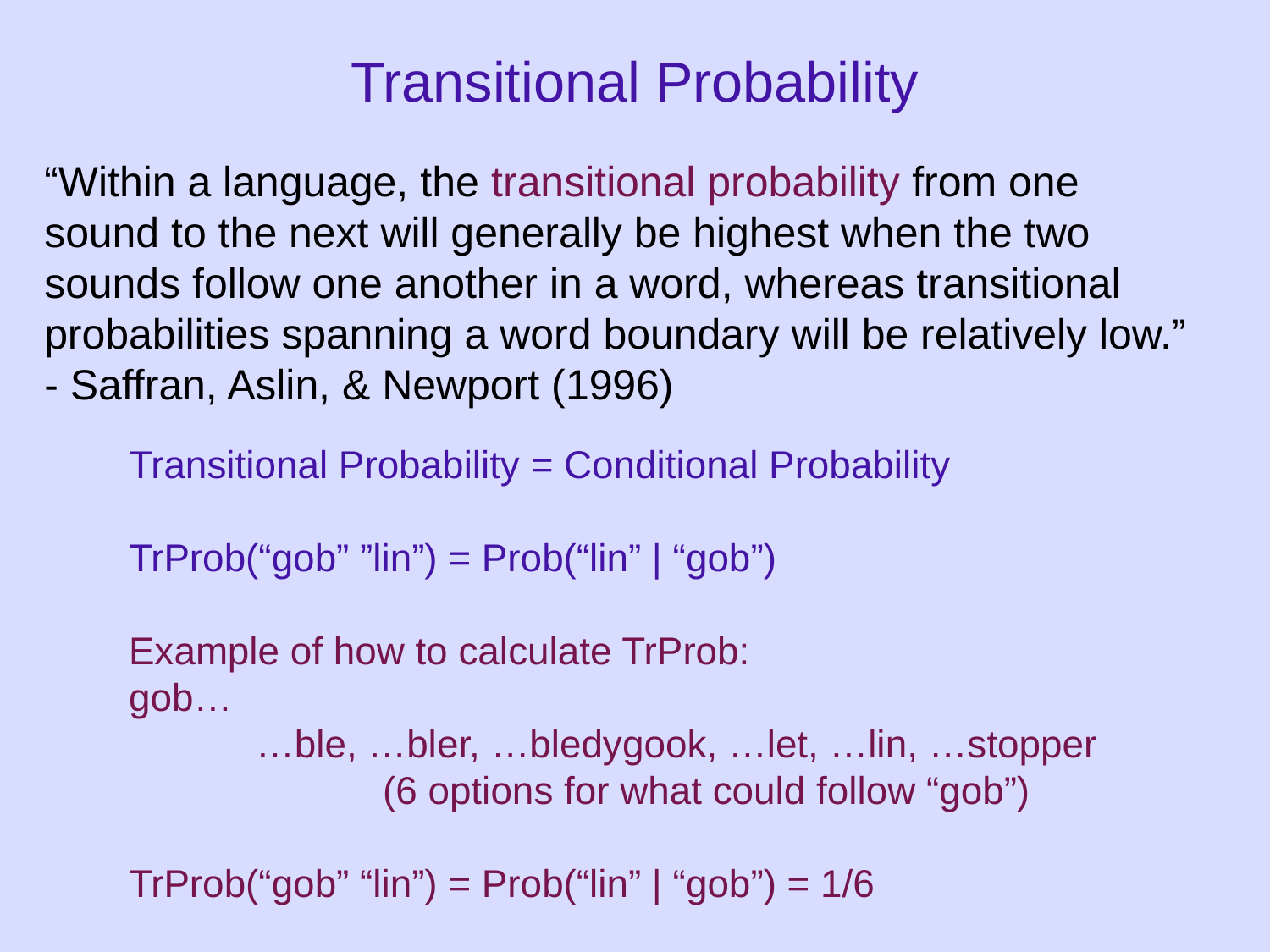

Transitional Probability
“Within a language, the transitional probability from one sound to the next will generally be highest when the two sounds follow one another in a word, whereas transitional probabilities spanning a word boundary will be relatively low.” - Saffran, Aslin, & Newport (1996)
Transitional Probability = Conditional Probability

TrProb(“gob” ”lin”) = Prob(“lin” | “gob”)

Example of how to calculate TrProb:
gob…
	…ble, …bler, …bledygook, …let, …lin, …stopper
	  	(6 options for what could follow “gob”)

TrProb(“gob” “lin”) = Prob(“lin” | “gob”) = 1/6